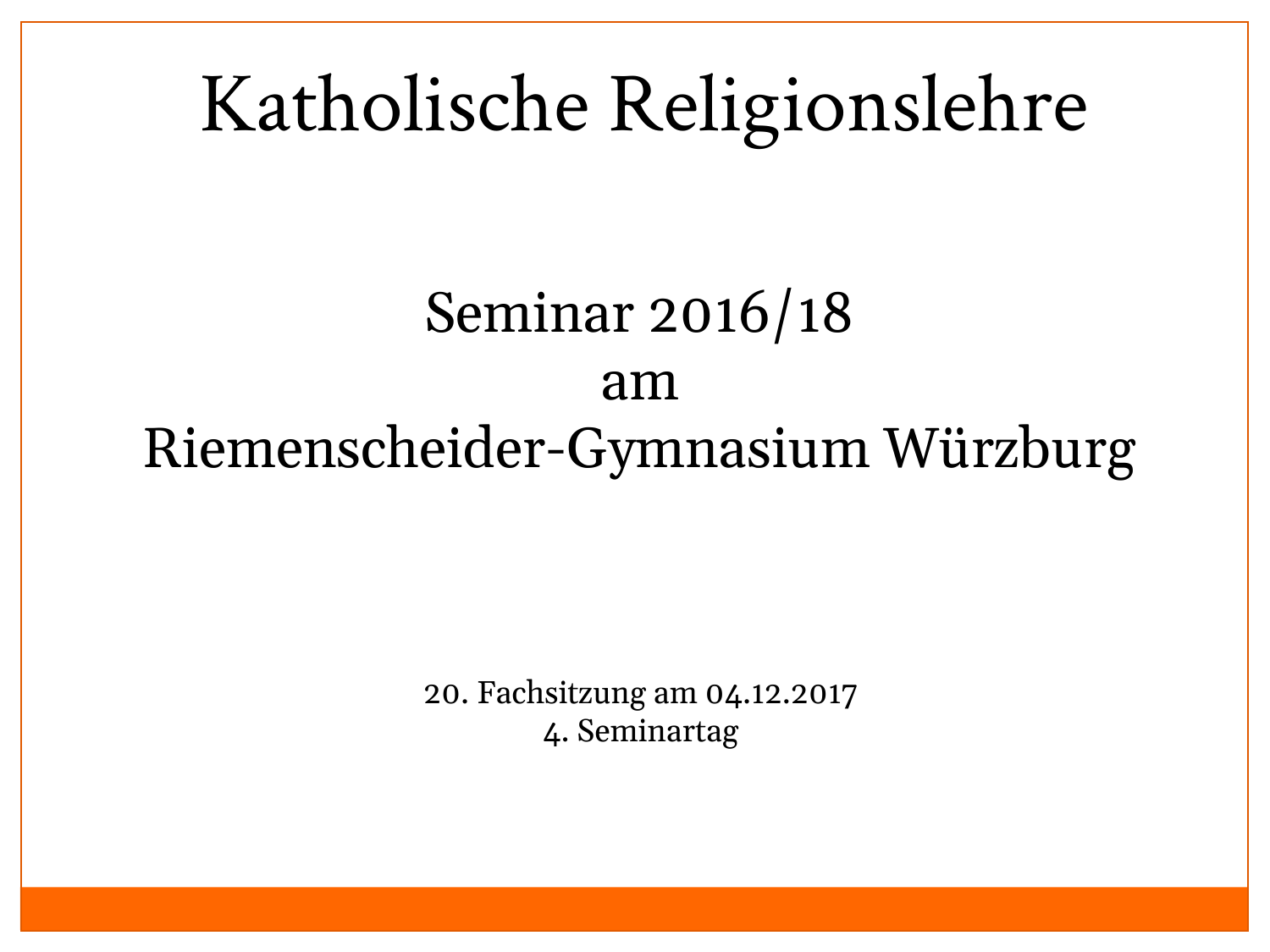

Katholische Religionslehre
Seminar 2016/18
am
Riemenscheider-Gymnasium Würzburg

20. Fachsitzung am 04.12.2017
4. Seminartag